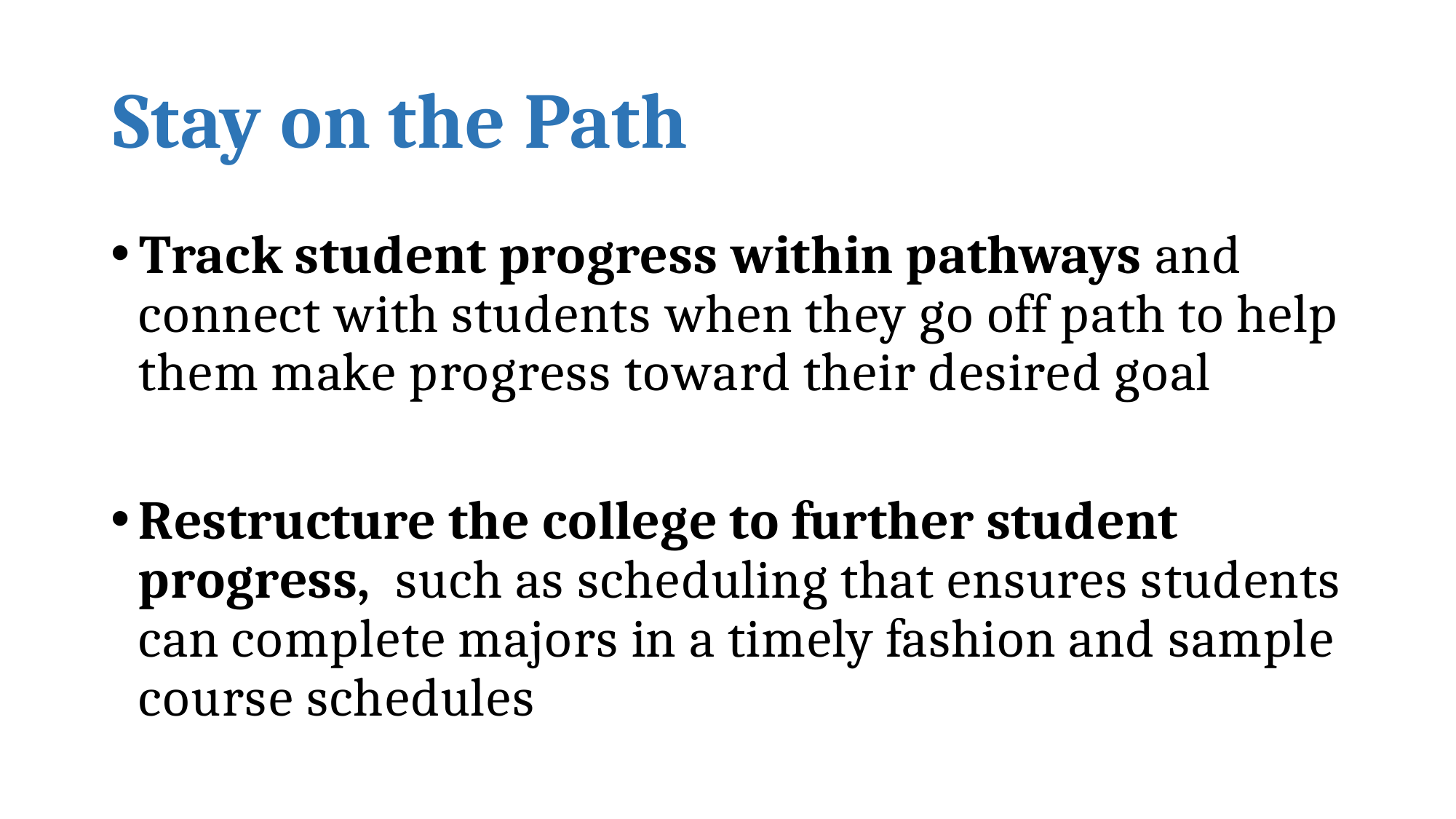

# Stay on the Path
Track student progress within pathways and connect with students when they go off path to help them make progress toward their desired goal

Restructure the college to further student progress,  such as scheduling that ensures students can complete majors in a timely fashion and sample course schedules